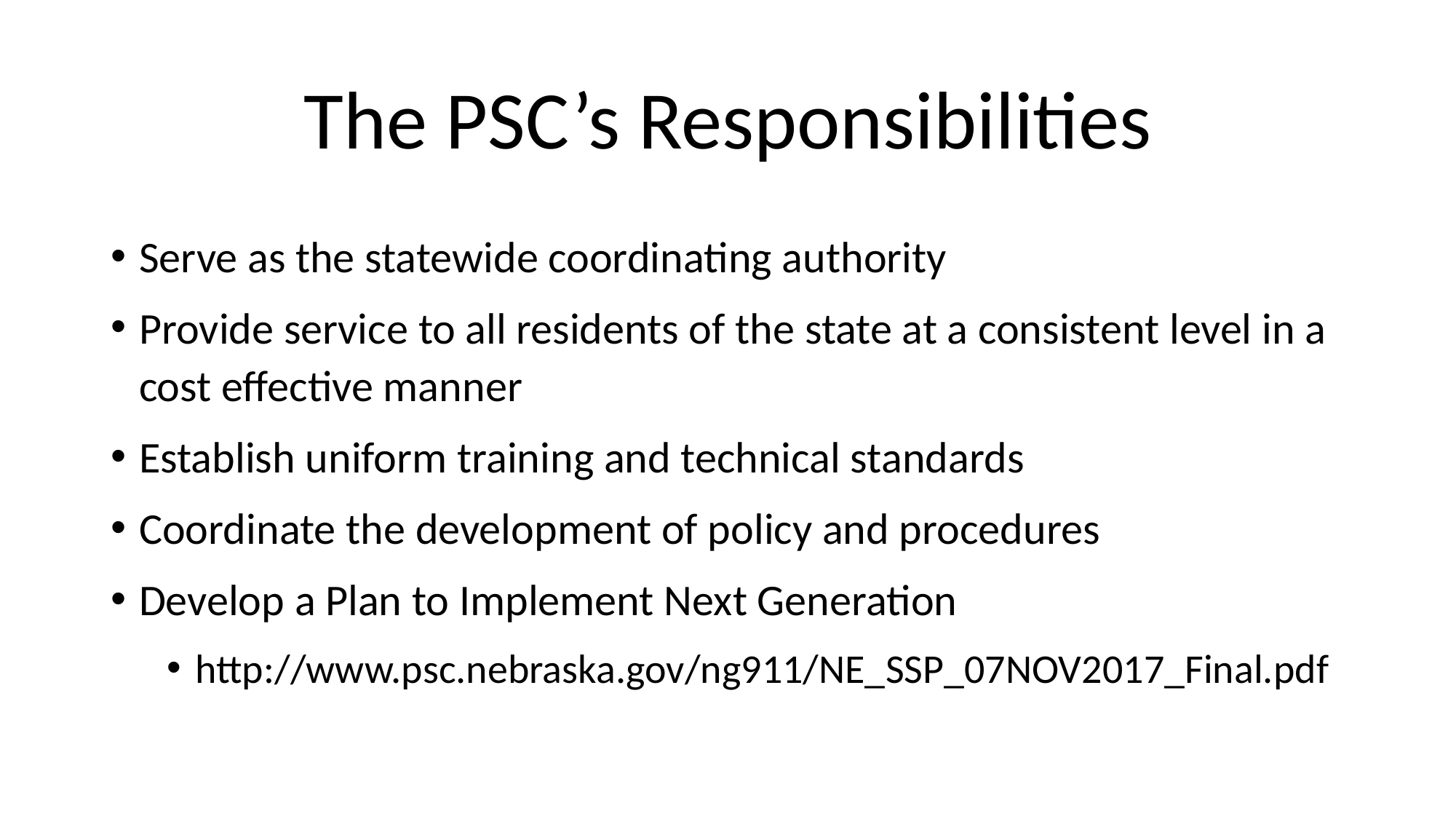

# The PSC’s Responsibilities
Serve as the statewide coordinating authority
Provide service to all residents of the state at a consistent level in a cost effective manner
Establish uniform training and technical standards
Coordinate the development of policy and procedures
Develop a Plan to Implement Next Generation
http://www.psc.nebraska.gov/ng911/NE_SSP_07NOV2017_Final.pdf